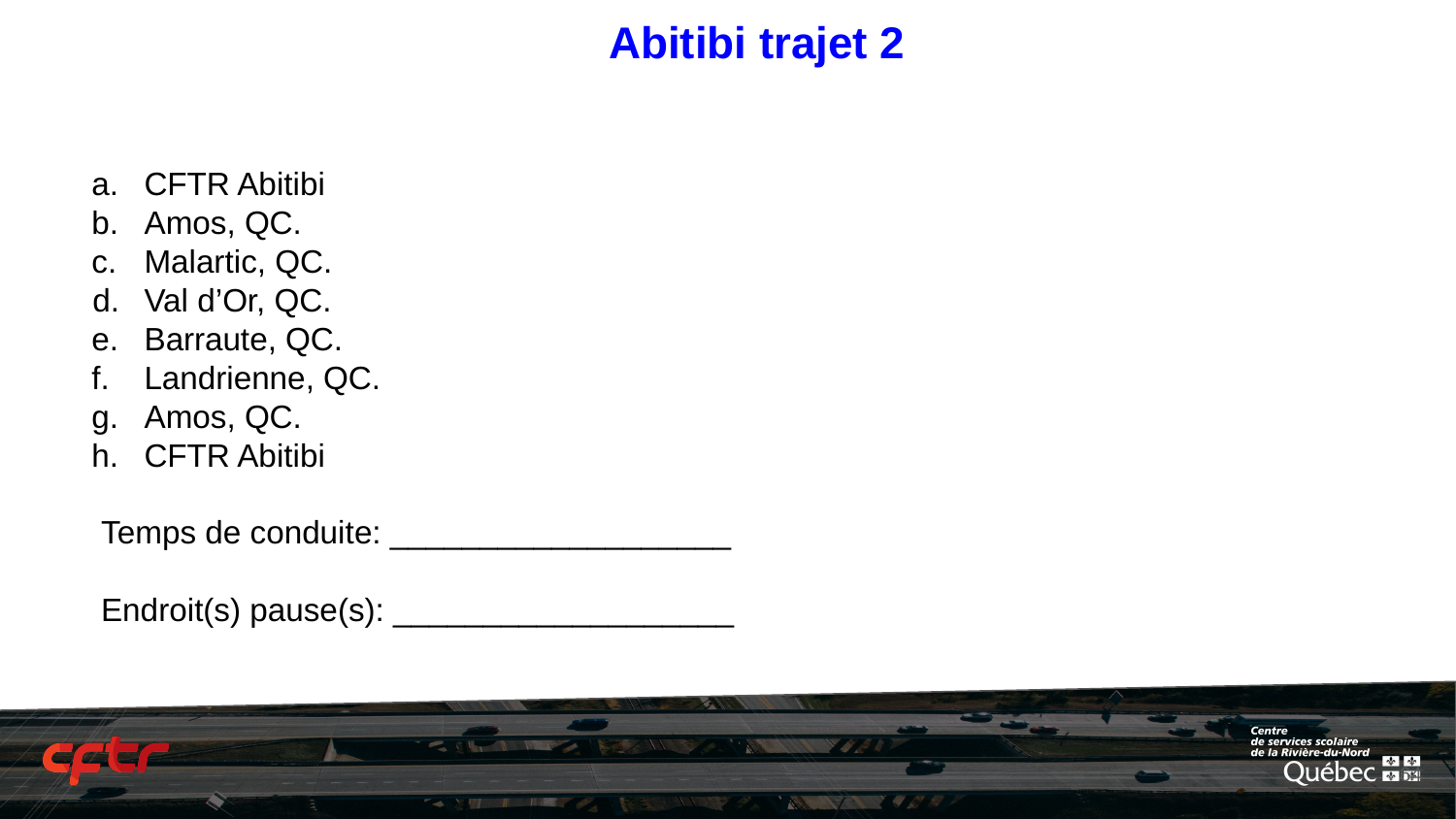

# Abitibi trajet 2

CFTR Abitibi
Amos, QC.
Malartic, QC.
Val d’Or, QC.
Barraute, QC.
Landrienne, QC.
Amos, QC.
CFTR Abitibi

Temps de conduite: ___________________

Endroit(s) pause(s): ___________________

64